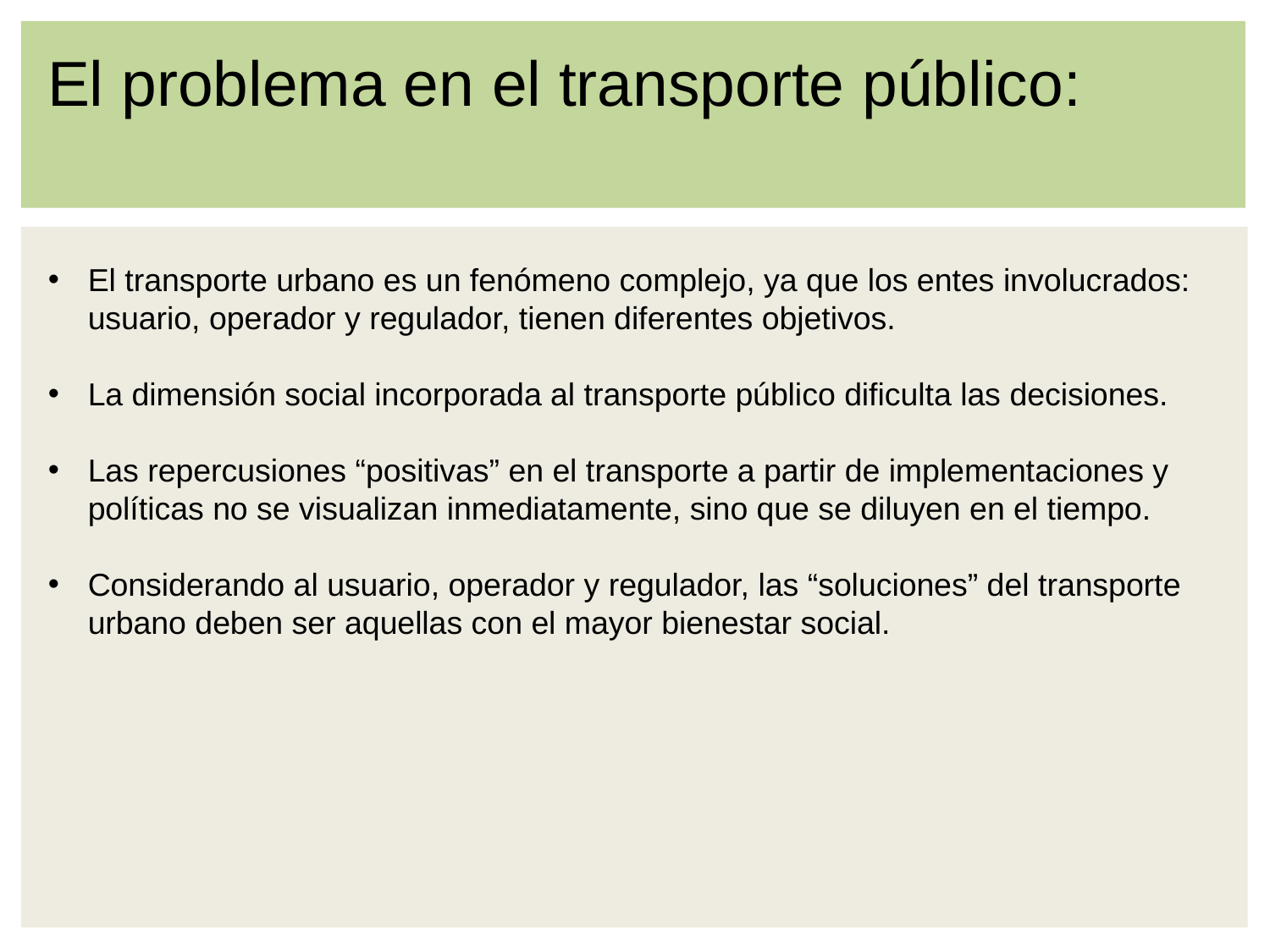

El problema en el transporte público:

El transporte urbano es un fenómeno complejo, ya que los entes involucrados: usuario, operador y regulador, tienen diferentes objetivos.

La dimensión social incorporada al transporte público dificulta las decisiones.

Las repercusiones “positivas” en el transporte a partir de implementaciones y políticas no se visualizan inmediatamente, sino que se diluyen en el tiempo.

Considerando al usuario, operador y regulador, las “soluciones” del transporte urbano deben ser aquellas con el mayor bienestar social.